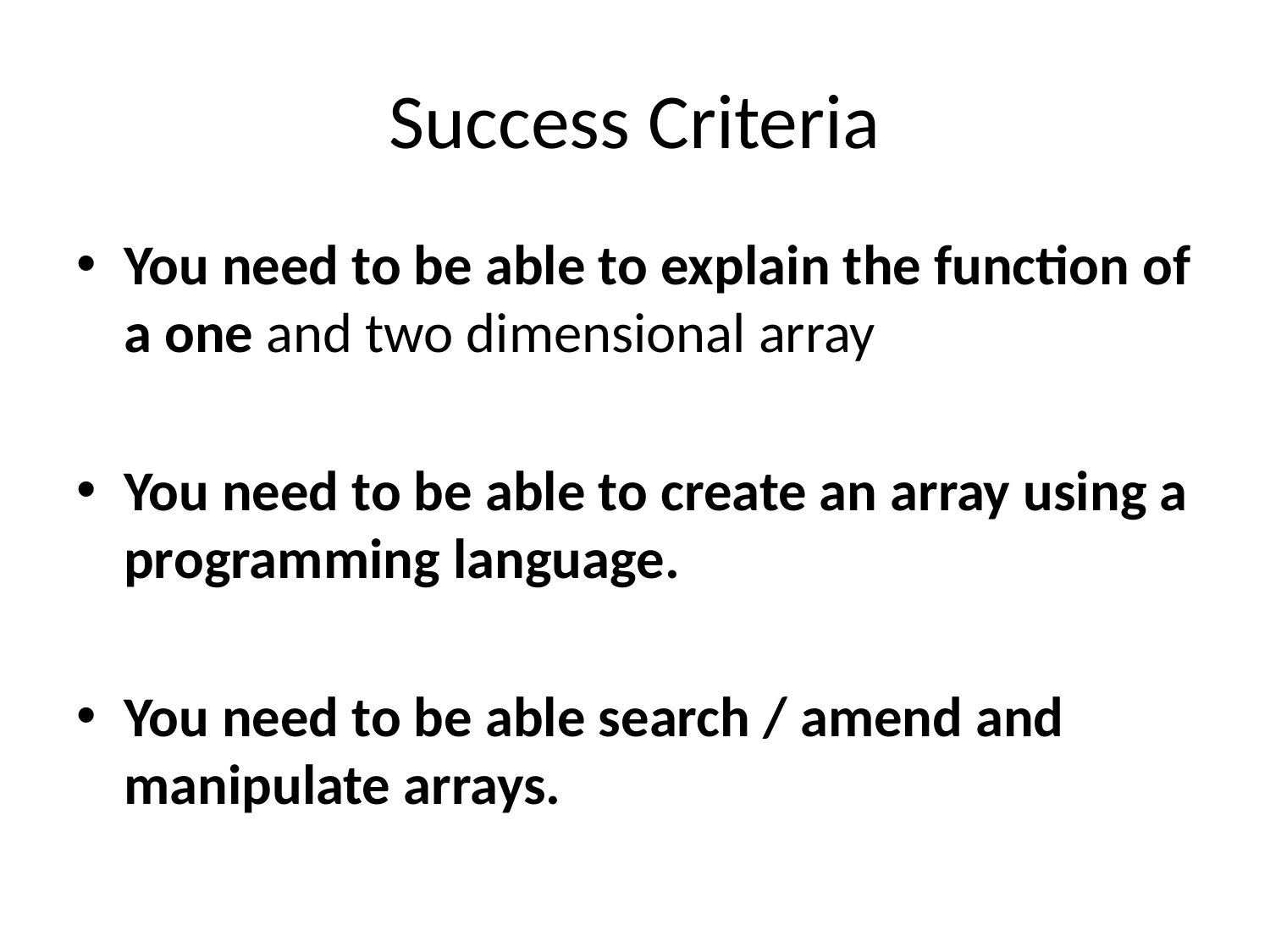

# Success Criteria
You need to be able to explain the function of a one and two dimensional array

You need to be able to create an array using a programming language.

You need to be able search / amend and manipulate arrays.